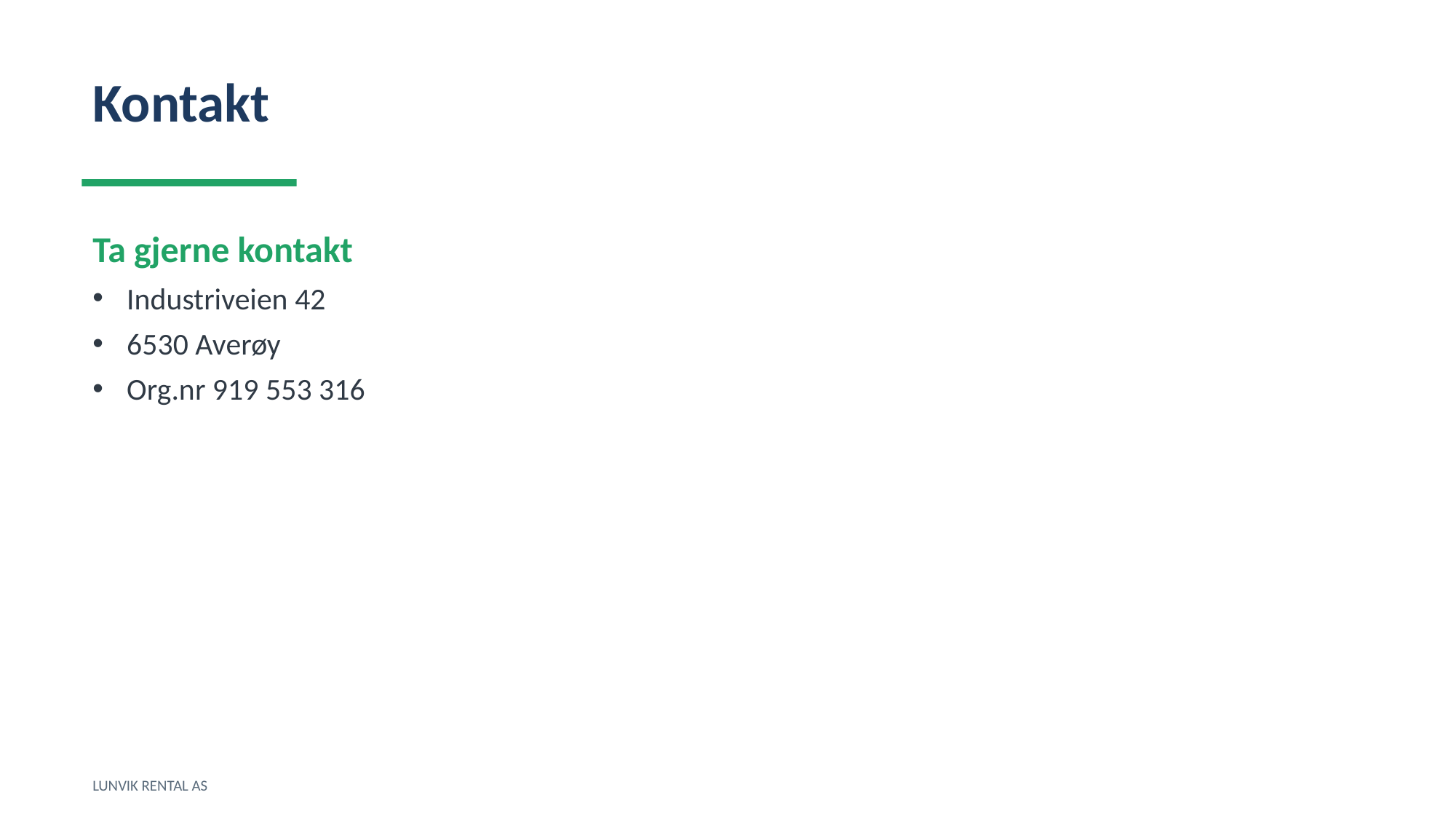

Kontakt

Ta gjerne kontakt
Industriveien 42
6530 Averøy
Org.nr 919 553 316
LUNVIK RENTAL AS